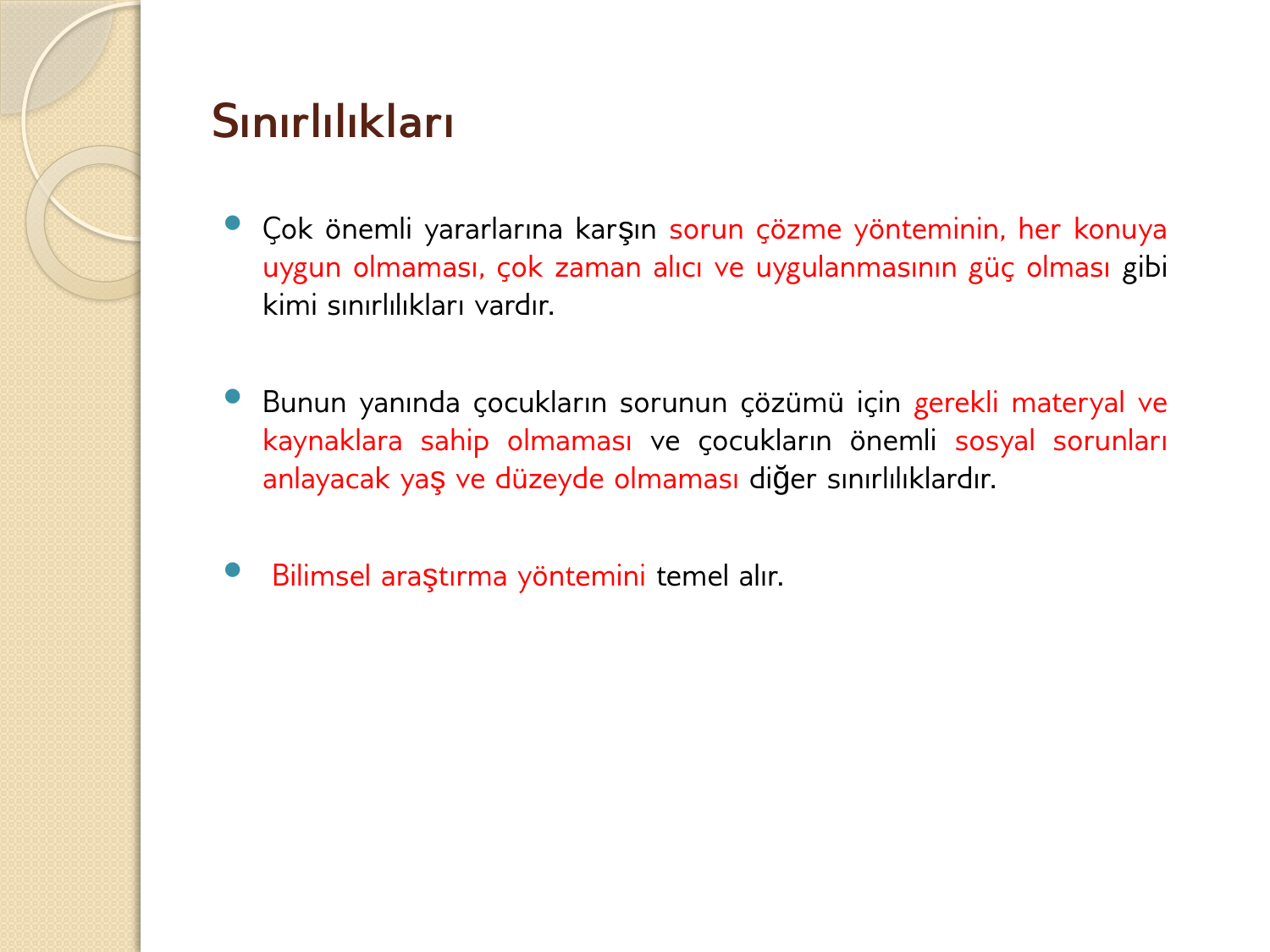

# Sınırlılıkları
Çok önemli yararlarına karşın sorun çözme yönteminin, her konuya uygun olmaması, çok zaman alıcı ve uygulanmasının güç olması gibi kimi sınırlılıkları vardır.

Bunun yanında çocukların sorunun çözümü için gerekli materyal ve kaynaklara sahip olmaması ve çocukların önemli sosyal sorunları anlayacak yaş ve düzeyde olmaması diğer sınırlılıklardır.

 Bilimsel araştırma yöntemini temel alır.